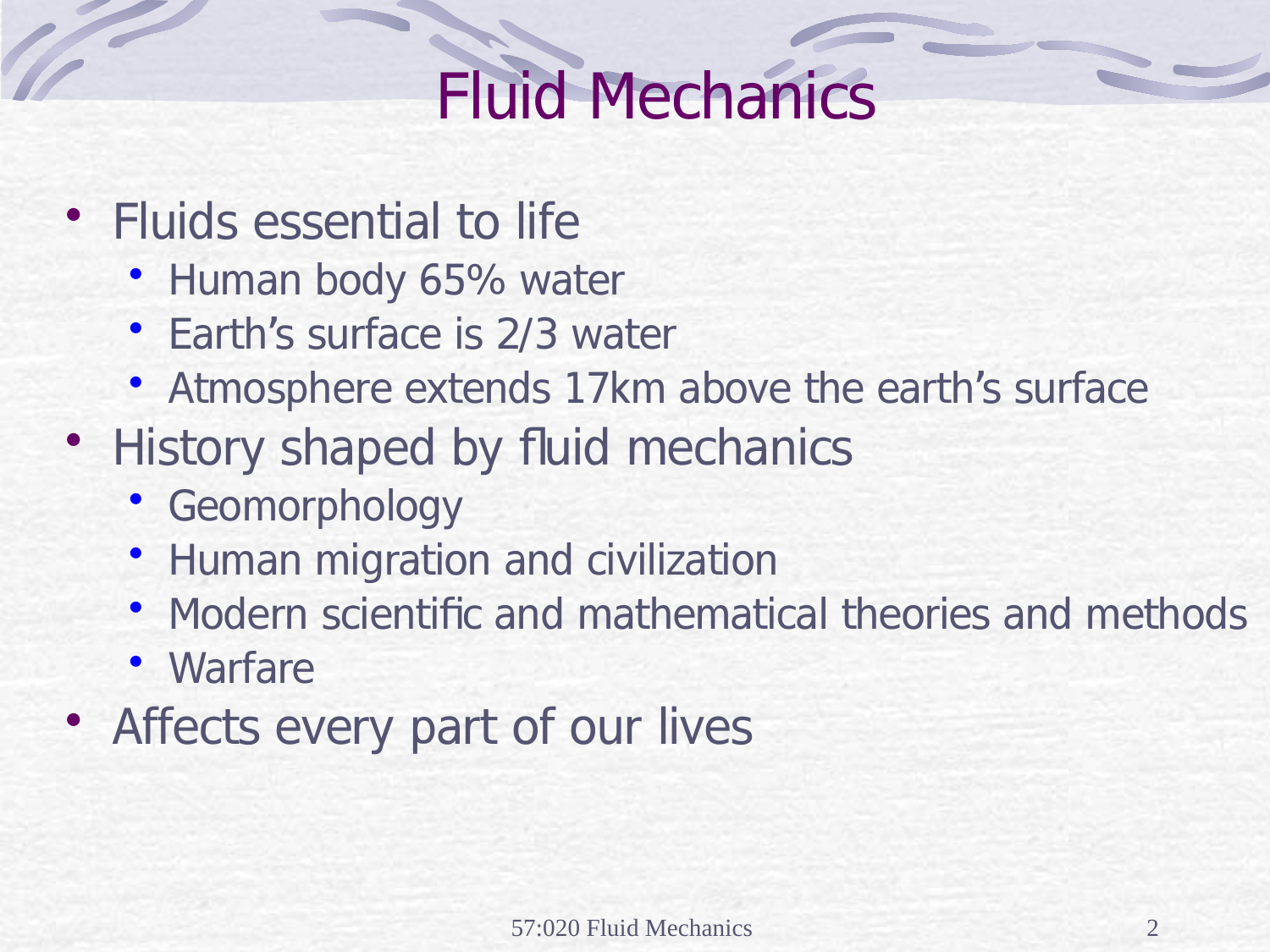

# Fluid Mechanics
Fluids essential to life
Human body 65% water
Earth’s surface is 2/3 water
Atmosphere extends 17km above the earth’s surface
History shaped by fluid mechanics
Geomorphology
Human migration and civilization
Modern scientific and mathematical theories and methods
Warfare
Affects every part of our lives
57:020 Fluid Mechanics
2